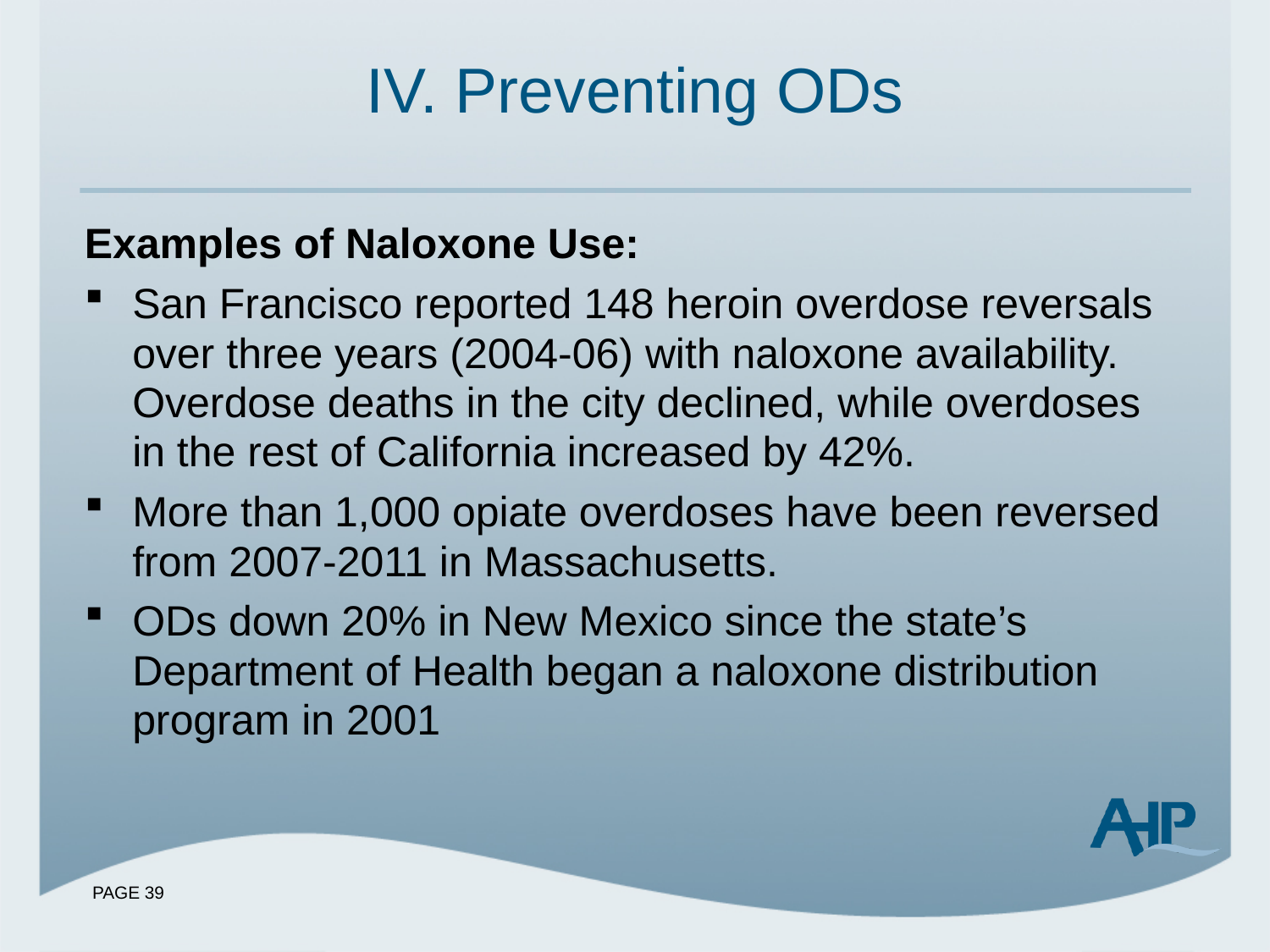

# IV. Preventing ODs
Examples of Naloxone Use:
San Francisco reported 148 heroin overdose reversals over three years (2004-06) with naloxone availability. Overdose deaths in the city declined, while overdoses in the rest of California increased by 42%.
More than 1,000 opiate overdoses have been reversed from 2007-2011 in Massachusetts.
ODs down 20% in New Mexico since the state’s Department of Health began a naloxone distribution program in 2001